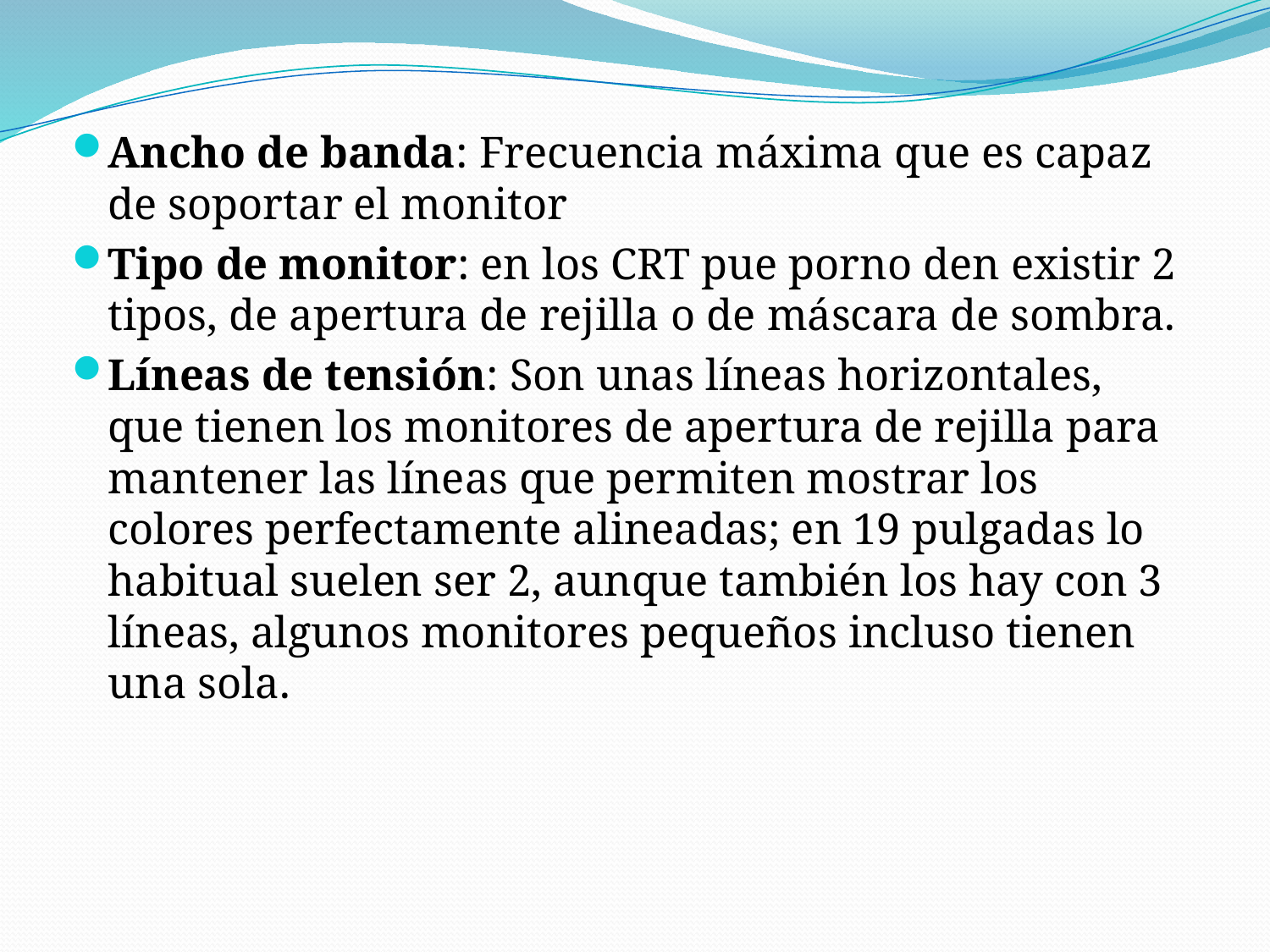

Ancho de banda: Frecuencia máxima que es capaz de soportar el monitor
Tipo de monitor: en los CRT pue porno den existir 2 tipos, de apertura de rejilla o de máscara de sombra.
Líneas de tensión: Son unas líneas horizontales, que tienen los monitores de apertura de rejilla para mantener las líneas que permiten mostrar los colores perfectamente alineadas; en 19 pulgadas lo habitual suelen ser 2, aunque también los hay con 3 líneas, algunos monitores pequeños incluso tienen una sola.